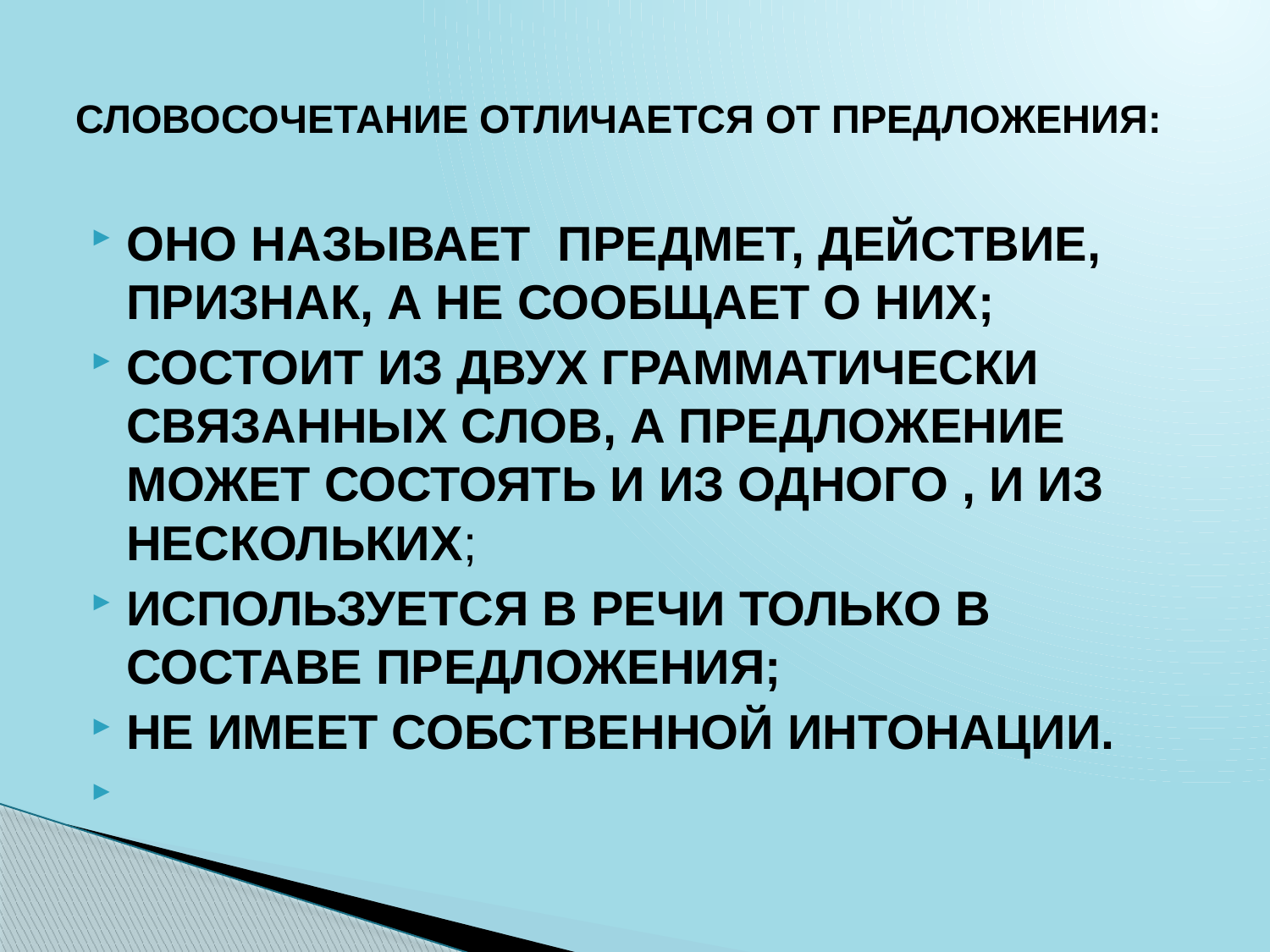

# СЛОВОСОЧЕТАНИЕ ОТЛИЧАЕТСЯ ОТ ПРЕДЛОЖЕНИЯ:
ОНО НАЗЫВАЕТ  ПРЕДМЕТ, ДЕЙСТВИЕ, ПРИЗНАК, А НЕ СООБЩАЕТ О НИХ;
СОСТОИТ ИЗ ДВУХ ГРАММАТИЧЕСКИ СВЯЗАННЫХ СЛОВ, А ПРЕДЛОЖЕНИЕ МОЖЕТ СОСТОЯТЬ И ИЗ ОДНОГО , И ИЗ НЕСКОЛЬКИХ;
ИСПОЛЬЗУЕТСЯ В РЕЧИ ТОЛЬКО В СОСТАВЕ ПРЕДЛОЖЕНИЯ;
НЕ ИМЕЕТ СОБСТВЕННОЙ ИНТОНАЦИИ.